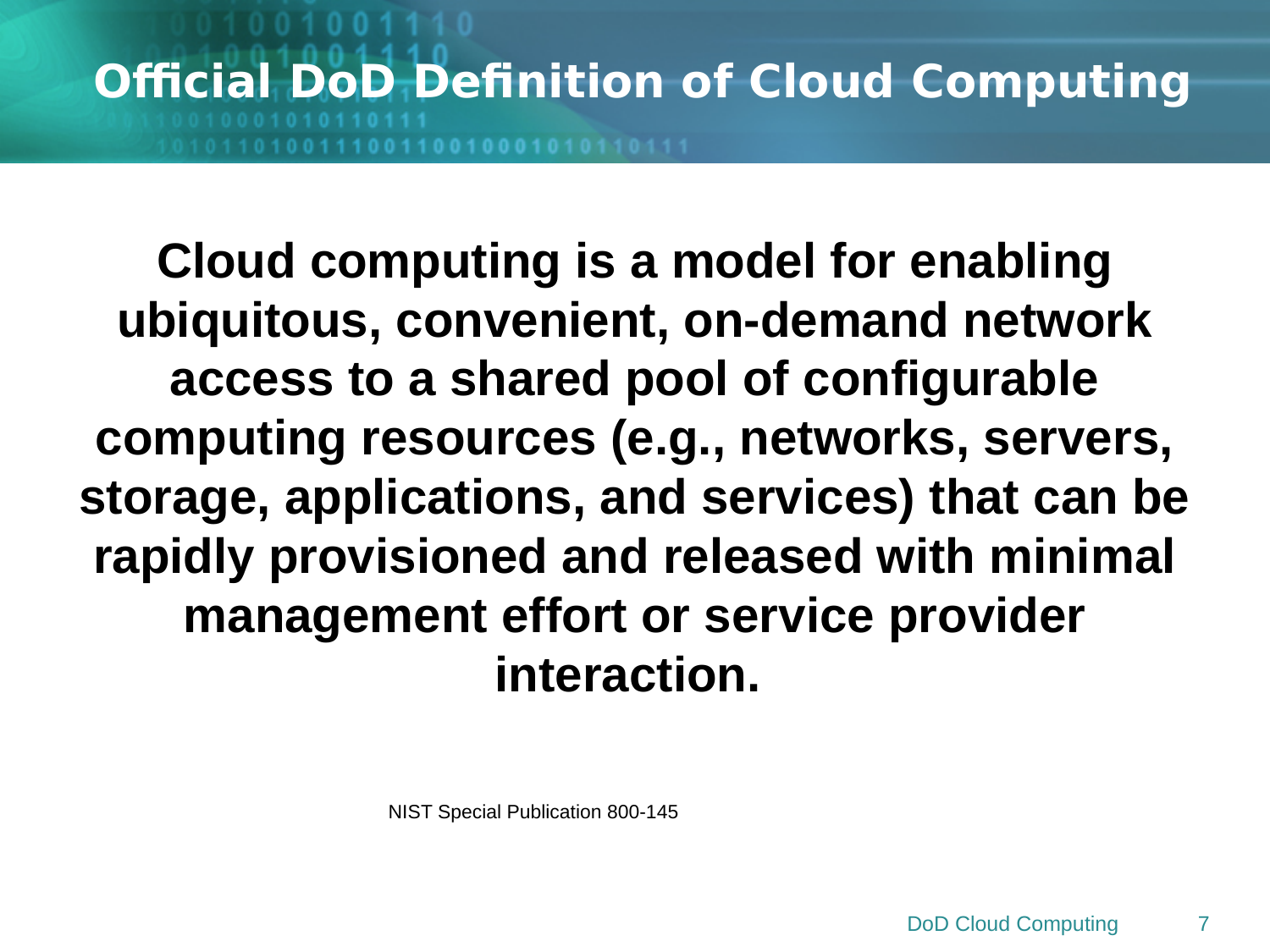

# Official DoD Definition of Cloud Computing
Cloud computing is a model for enabling ubiquitous, convenient, on-demand network access to a shared pool of configurable computing resources (e.g., networks, servers, storage, applications, and services) that can be rapidly provisioned and released with minimal management effort or service provider interaction.
 NIST Special Publication 800-145
DoD Cloud Computing
7